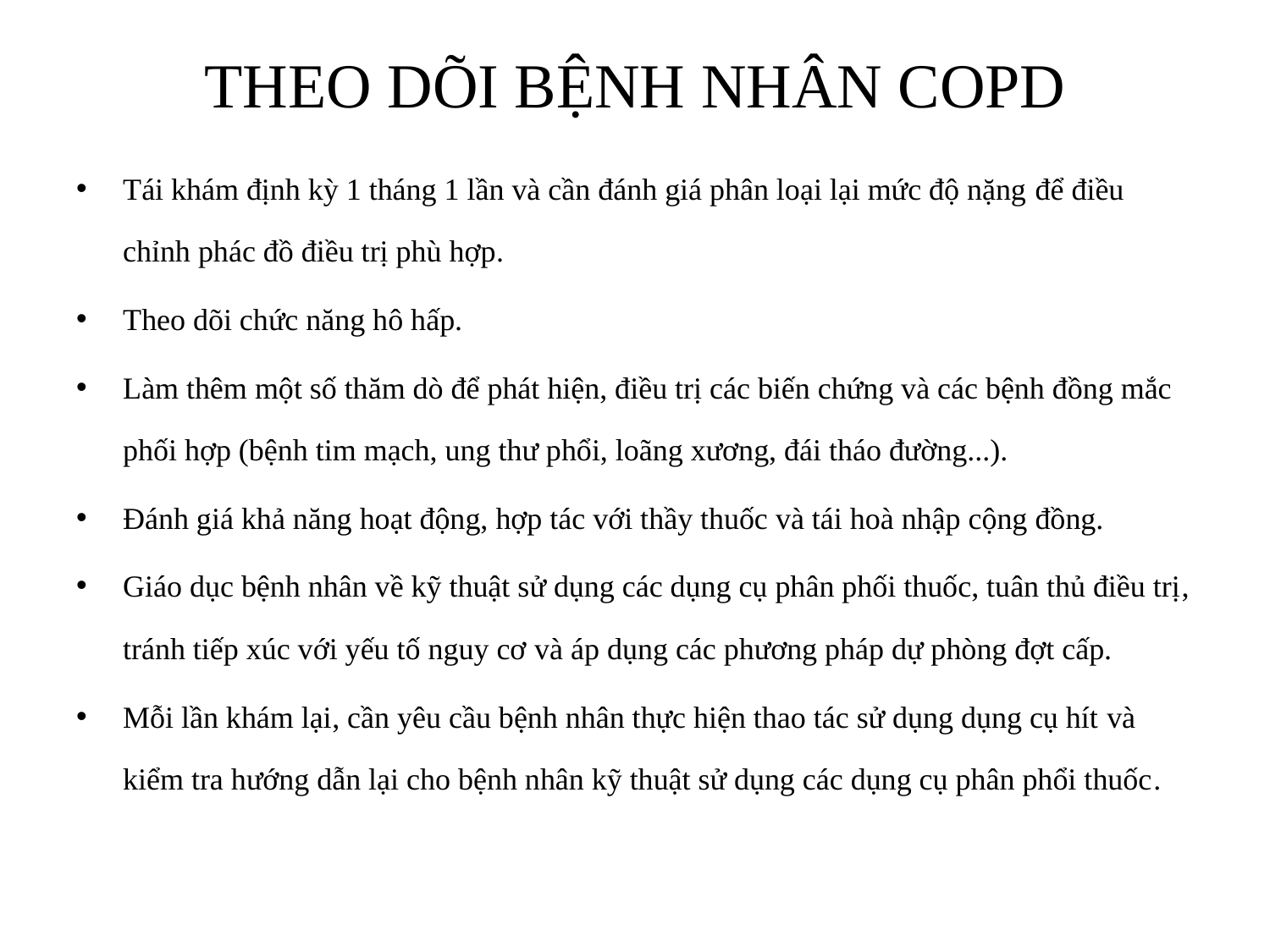

# THEO DÕI BỆNH NHÂN COPD
Tái khám định kỳ 1 tháng 1 lần và cần đánh giá phân loại lại mức độ nặng để điều chỉnh phác đồ điều trị phù hợp.
Theo dõi chức năng hô hấp.
Làm thêm một số thăm dò để phát hiện, điều trị các biến chứng và các bệnh đồng mắc phối hợp (bệnh tim mạch, ung thư phổi, loãng xương, đái tháo đường...).
Đánh giá khả năng hoạt động, hợp tác với thầy thuốc và tái hoà nhập cộng đồng.
Giáo dục bệnh nhân về kỹ thuật sử dụng các dụng cụ phân phối thuốc, tuân thủ điều trị, tránh tiếp xúc với yếu tố nguy cơ và áp dụng các phương pháp dự phòng đợt cấp.
Mỗi lần khám lại, cần yêu cầu bệnh nhân thực hiện thao tác sử dụng dụng cụ hít và kiểm tra hướng dẫn lại cho bệnh nhân kỹ thuật sử dụng các dụng cụ phân phổi thuốc.